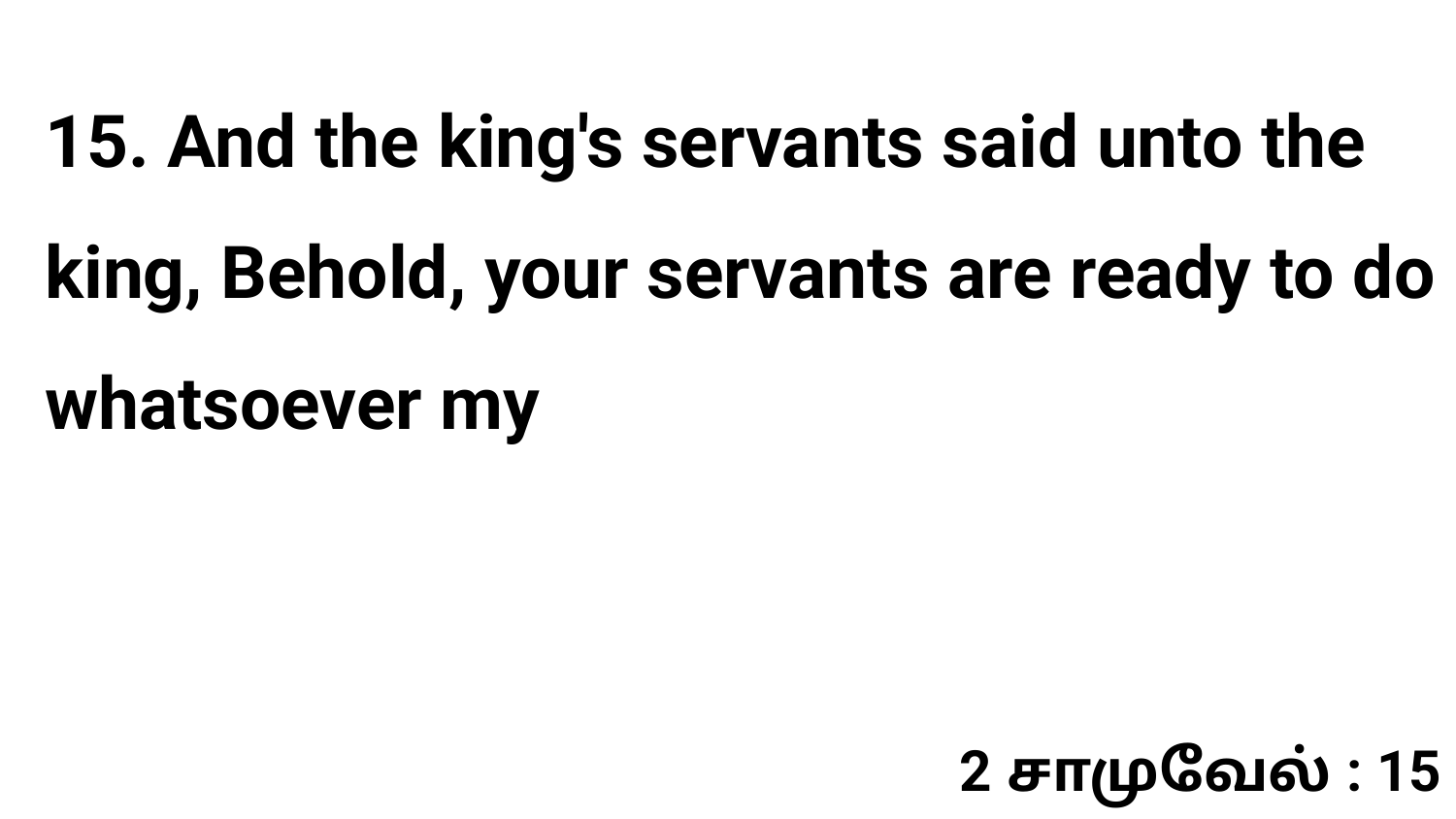

15. And the king's servants said unto the king, Behold, your servants are ready to do whatsoever my
2 சாமுவேல் : 15